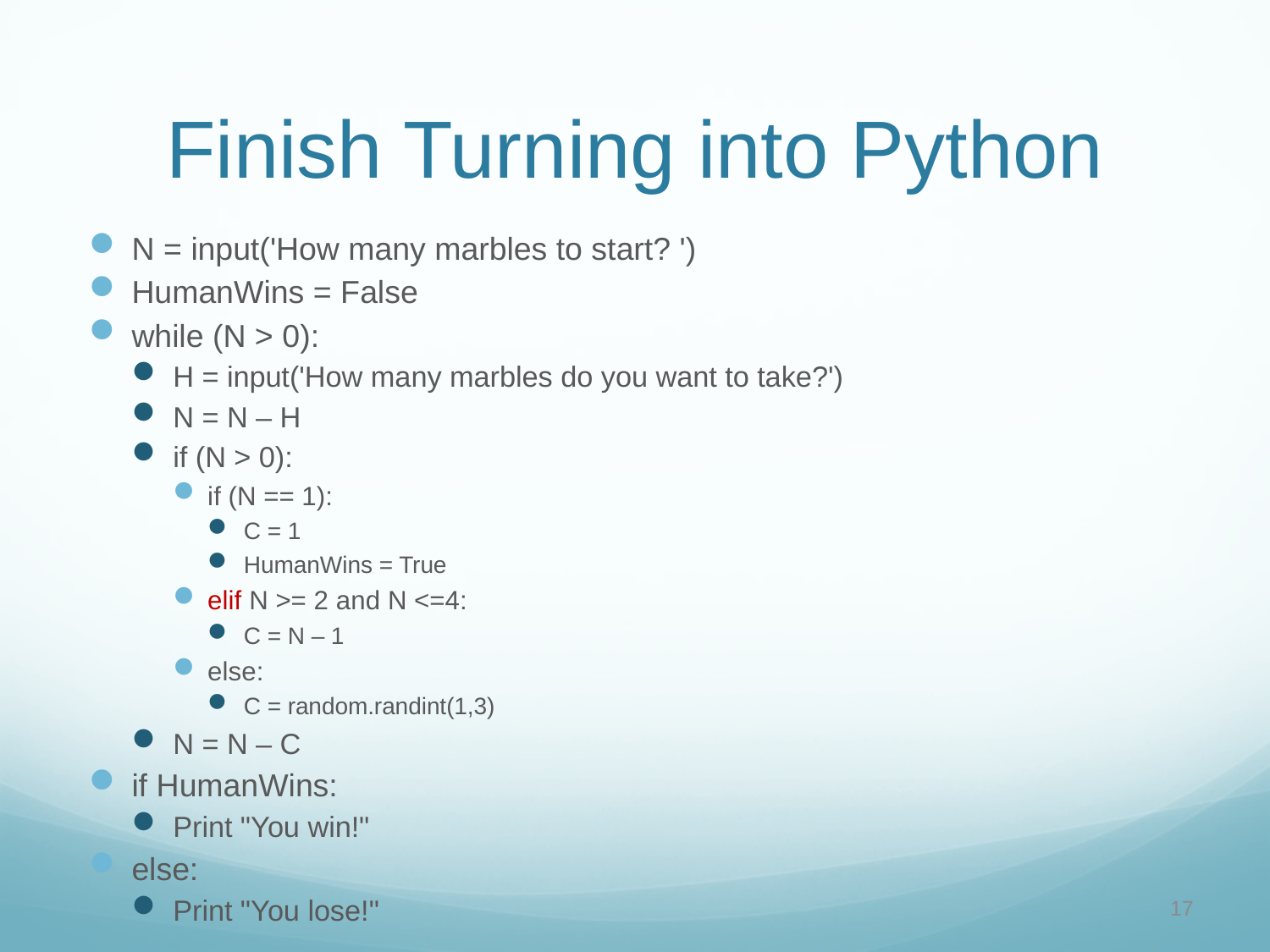

# Finish Turning into Python
N = input('How many marbles to start? ')
HumanWins = False
while (N > 0):
H = input('How many marbles do you want to take?')
N = N – H
if (N > 0):
if (N == 1):
C = 1
HumanWins = True
elif N >= 2 and N <=4:
C = N – 1
else:
C = random.randint(1,3)
N = N – C
if HumanWins:
Print "You win!"
else:
Print "You lose!"

17